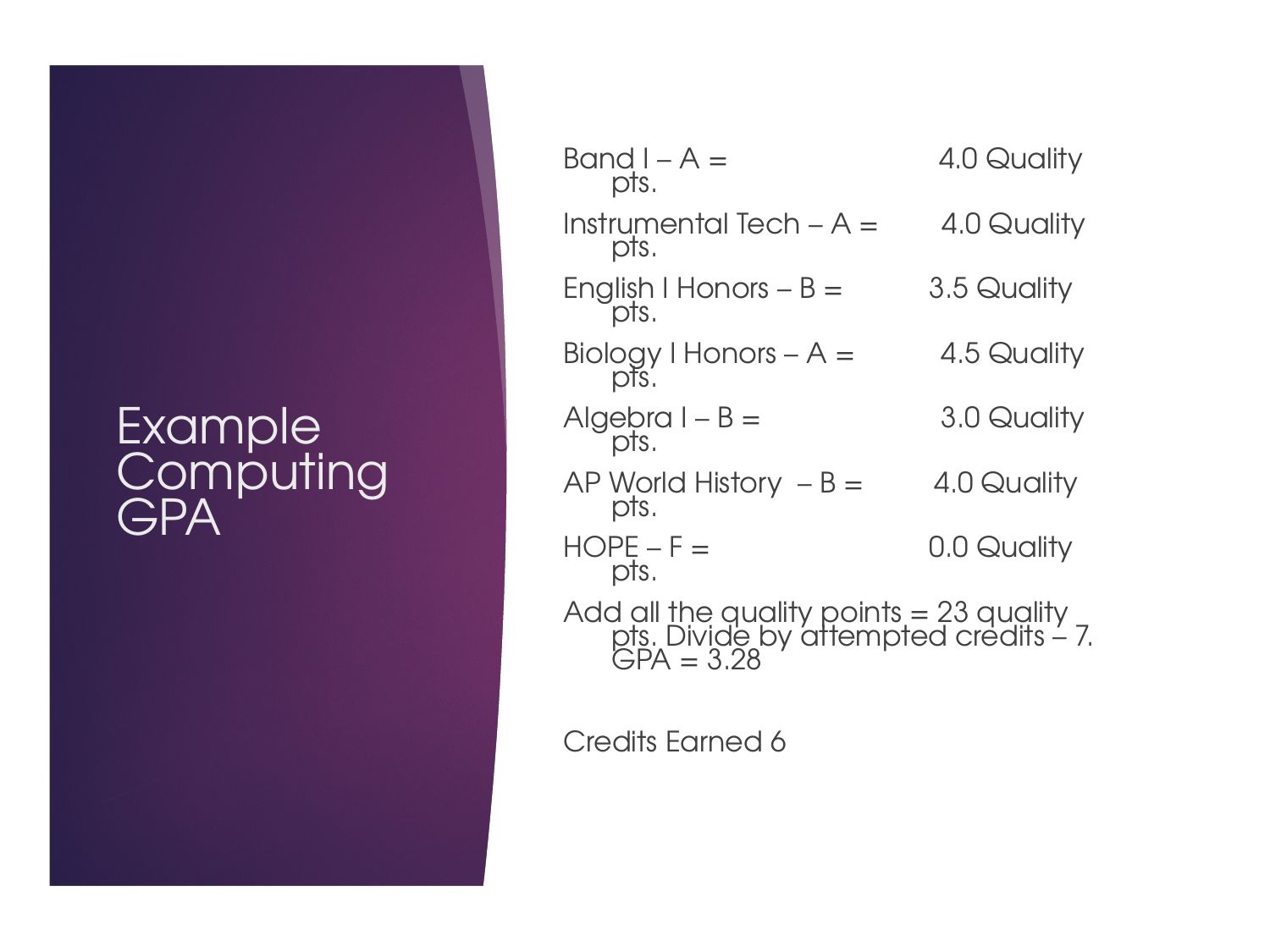

Band I – A =                           4.0 Quality pts.
Instrumental Tech – A =        4.0 Quality pts.
English I Honors – B =           3.5 Quality pts.
Biology I Honors – A =           4.5 Quality pts.
Algebra I – B =                       3.0 Quality pts.
AP World History  – B =         4.0 Quality pts.
HOPE – F =                            0.0 Quality pts.
Add all the quality points = 23 quality pts. Divide by attempted credits – 7.  GPA = 3.28

Credits Earned 6

# Example Computing GPA